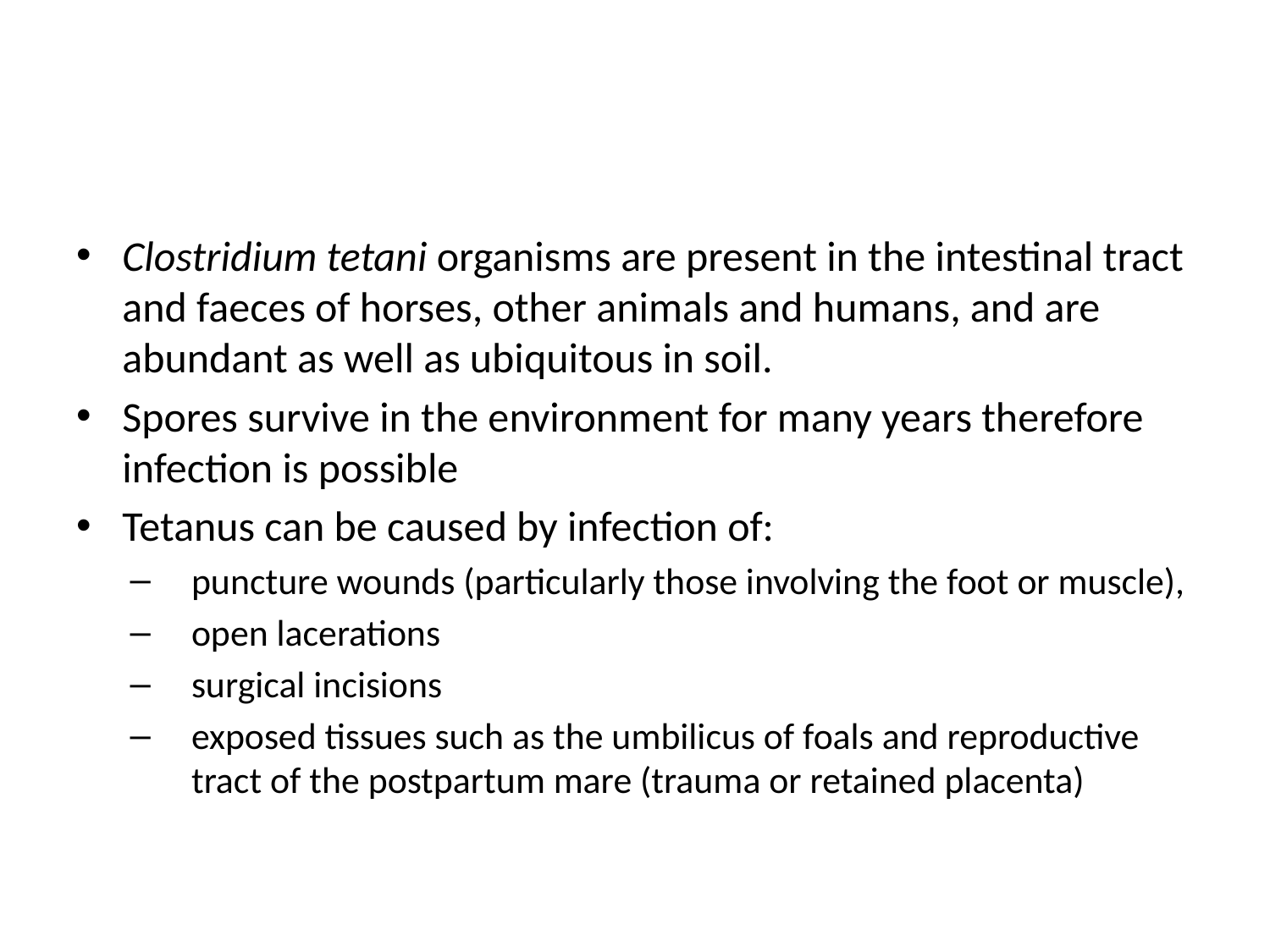

#
Clostridium tetani organisms are present in the intestinal tract and faeces of horses, other animals and humans, and are abundant as well as ubiquitous in soil.
Spores survive in the environment for many years therefore infection is possible
Tetanus can be caused by infection of:
puncture wounds (particularly those involving the foot or muscle),
open lacerations
surgical incisions
exposed tissues such as the umbilicus of foals and reproductive tract of the postpartum mare (trauma or retained placenta)